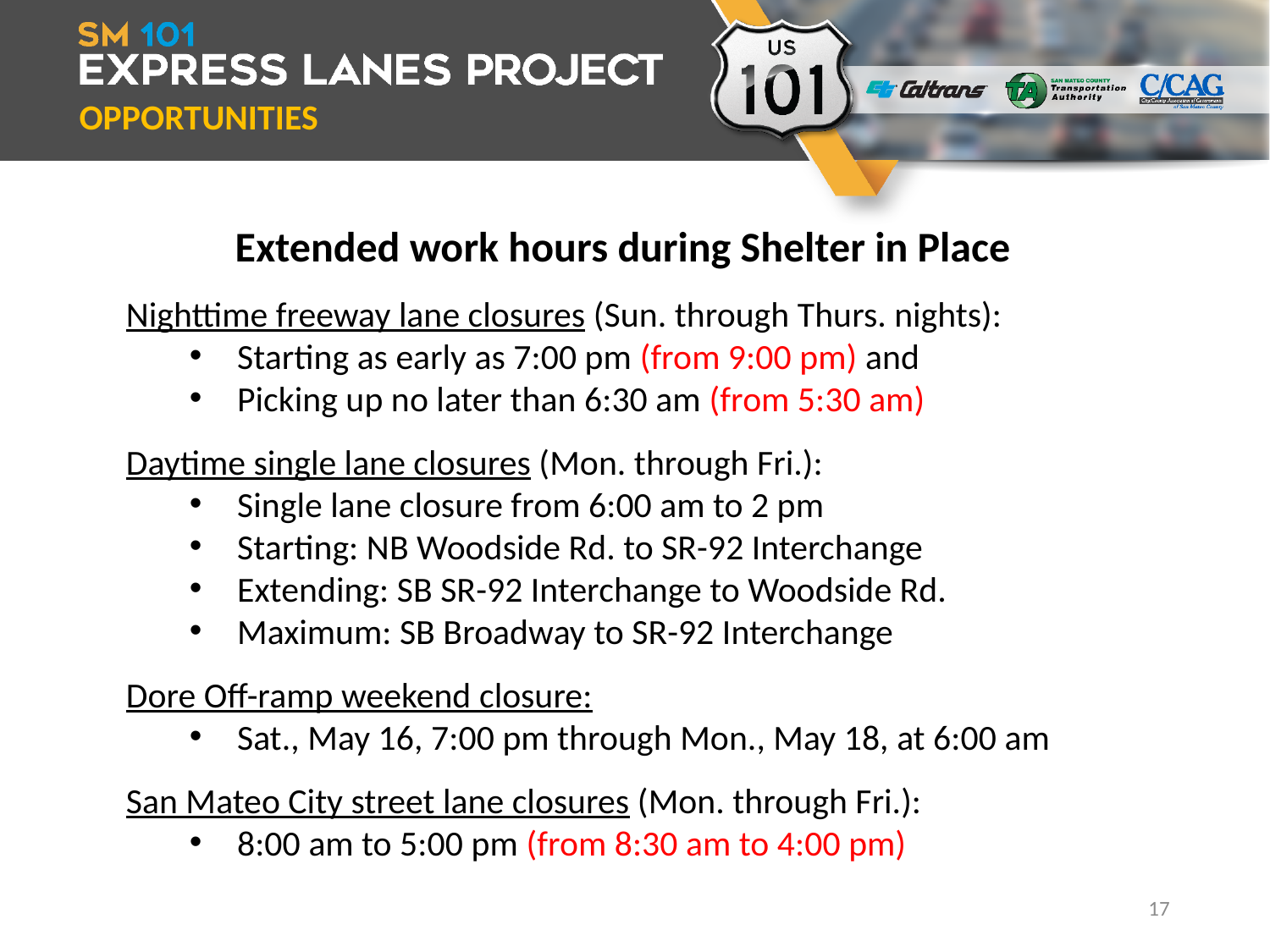

OPPORTUNITIES
Extended work hours during Shelter in Place
Nighttime freeway lane closures (Sun. through Thurs. nights):
Starting as early as 7:00 pm (from 9:00 pm) and
Picking up no later than 6:30 am (from 5:30 am)
Daytime single lane closures (Mon. through Fri.):
Single lane closure from 6:00 am to 2 pm
Starting: NB Woodside Rd. to SR-92 Interchange
Extending: SB SR-92 Interchange to Woodside Rd.
Maximum: SB Broadway to SR-92 Interchange
Dore Off-ramp weekend closure:
Sat., May 16, 7:00 pm through Mon., May 18, at 6:00 am
San Mateo City street lane closures (Mon. through Fri.):
8:00 am to 5:00 pm (from 8:30 am to 4:00 pm)
17